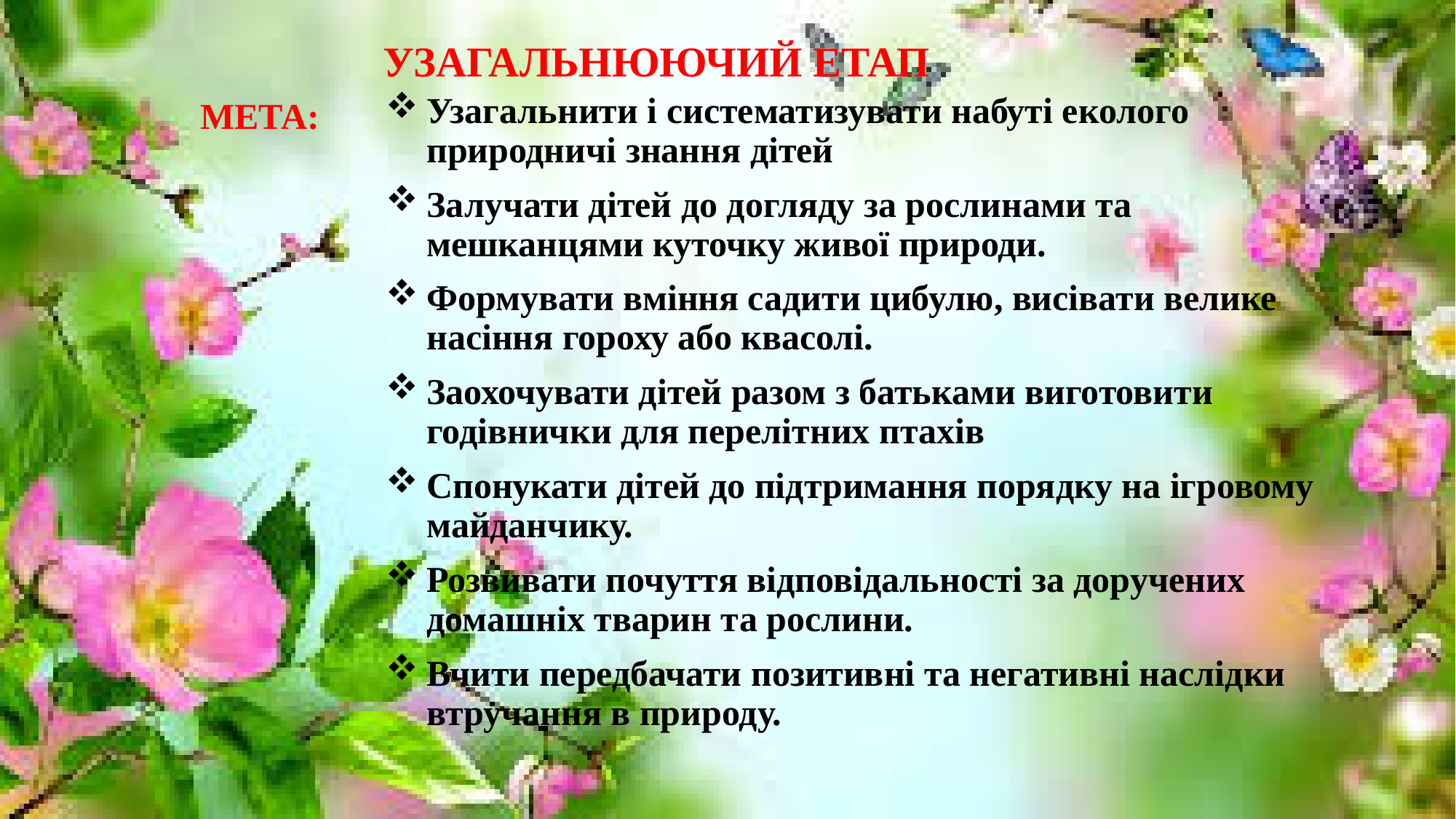

# УЗАГАЛЬНЮЮЧИЙ ЕТАП МЕТА:
Узагальнити і систематизувати набуті еколого природничі знання дітей
Залучати дітей до догляду за рослинами та мешканцями куточку живої природи.
Формувати вміння садити цибулю, висівати велике насіння гороху або квасолі.
Заохочувати дітей разом з батьками виготовити годівнички для перелітних птахів
Спонукати дітей до підтримання порядку на ігровому майданчику.
Розвивати почуття відповідальності за доручених домашніх тварин та рослини.
Вчити передбачати позитивні та негативні наслідки втручання в природу.